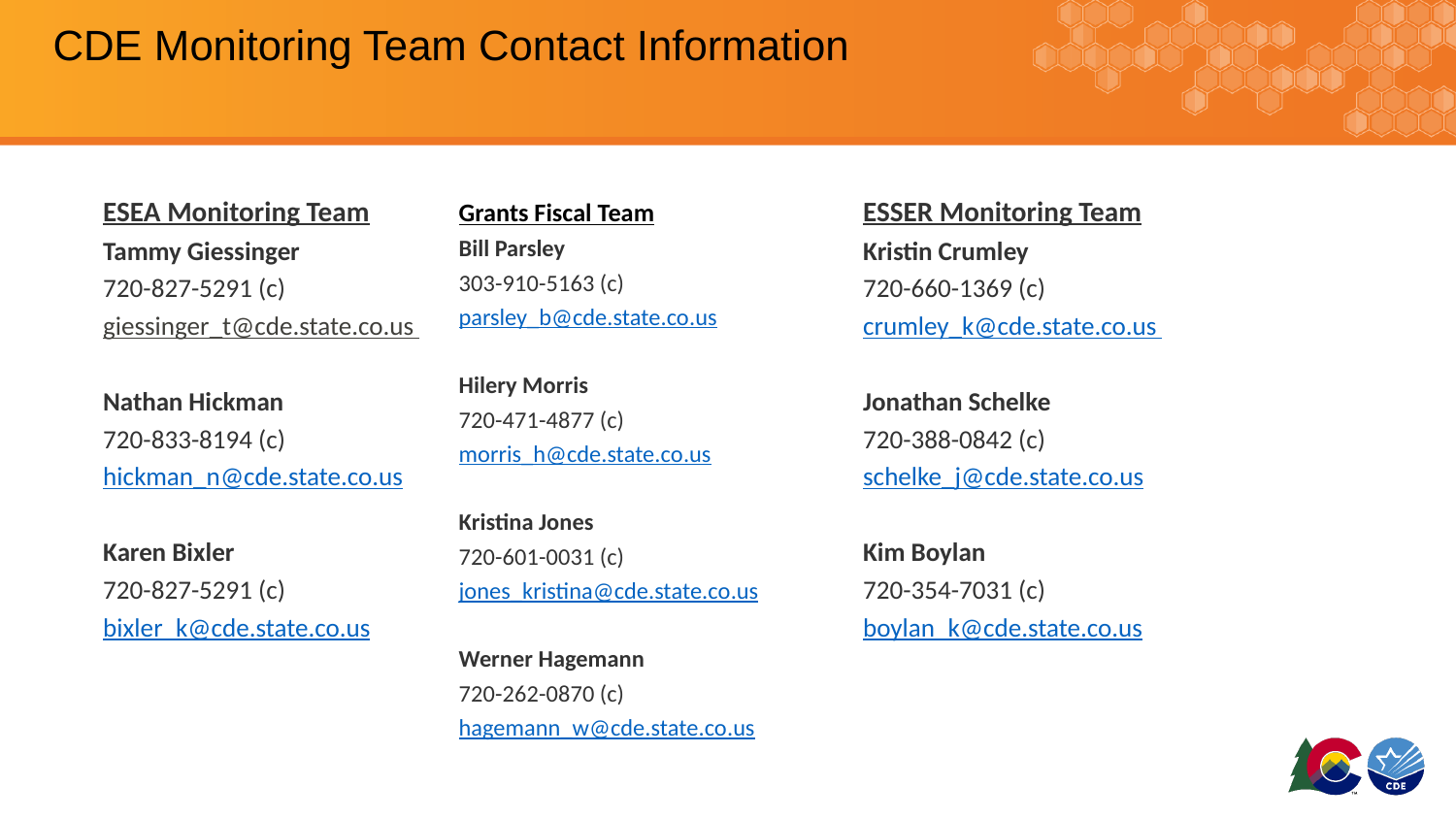

# CDE Monitoring Team Contact Information
ESEA Monitoring Team
Tammy Giessinger
720-827-5291 (c)
giessinger_t@cde.state.co.us

Nathan Hickman
720-833-8194 (c)
hickman_n@cde.state.co.us

Karen Bixler
720-827-5291 (c)
bixler_k@cde.state.co.us

ESSER Monitoring Team
Kristin Crumley
720-660-1369 (c)
crumley_k@cde.state.co.us

Jonathan Schelke
720-388-0842 (c)
schelke_j@cde.state.co.us

Kim Boylan
720-354-7031 (c)
boylan_k@cde.state.co.us

Grants Fiscal Team
Bill Parsley
303-910-5163 (c)
parsley_b@cde.state.co.us

Hilery Morris
720-471-4877 (c)
morris_h@cde.state.co.us

Kristina Jones
720-601-0031 (c)
jones_kristina@cde.state.co.us

Werner Hagemann
720-262-0870 (c)
hagemann_w@cde.state.co.us